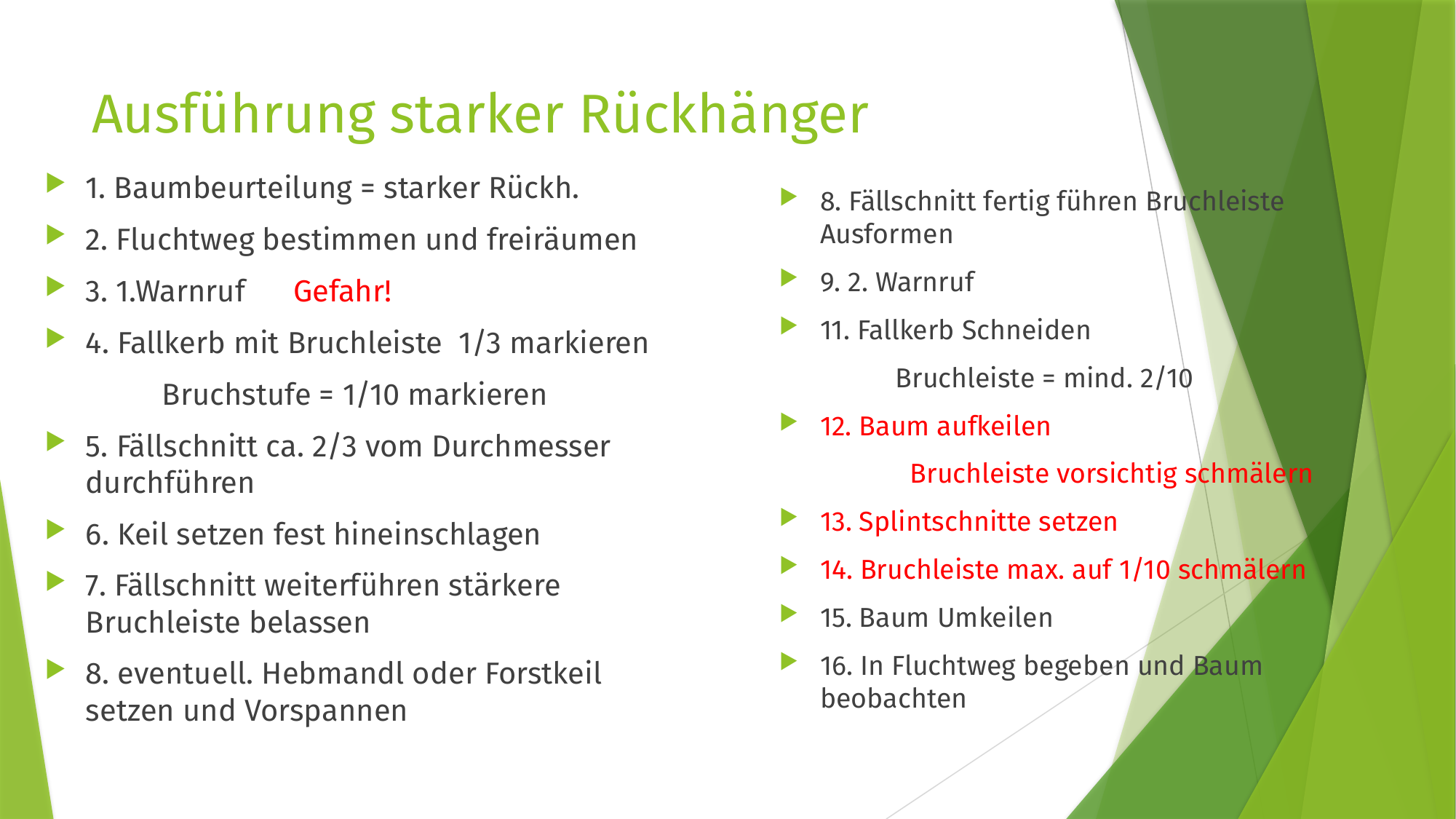

# Ausführung starker Rückhänger
1. Baumbeurteilung = starker Rückh.
2. Fluchtweg bestimmen und freiräumen
3. 1.Warnruf      Gefahr!
4. Fallkerb mit Bruchleiste  1/3 markieren
	 Bruchstufe = 1/10 markieren
5. Fällschnitt ca. 2/3 vom Durchmesser durchführen
6. Keil setzen fest hineinschlagen
7. Fällschnitt weiterführen stärkere Bruchleiste belassen
8. eventuell. Hebmandl oder Forstkeil setzen und Vorspannen

8. Fällschnitt fertig führen Bruchleiste Ausformen
9. 2. Warnruf
11. Fallkerb Schneiden
	 Bruchleiste = mind. 2/10
12. Baum aufkeilen
	   Bruchleiste vorsichtig schmälern
13. Splintschnitte setzen
14. Bruchleiste max. auf 1/10 schmälern
15. Baum Umkeilen
16. In Fluchtweg begeben und Baum beobachten